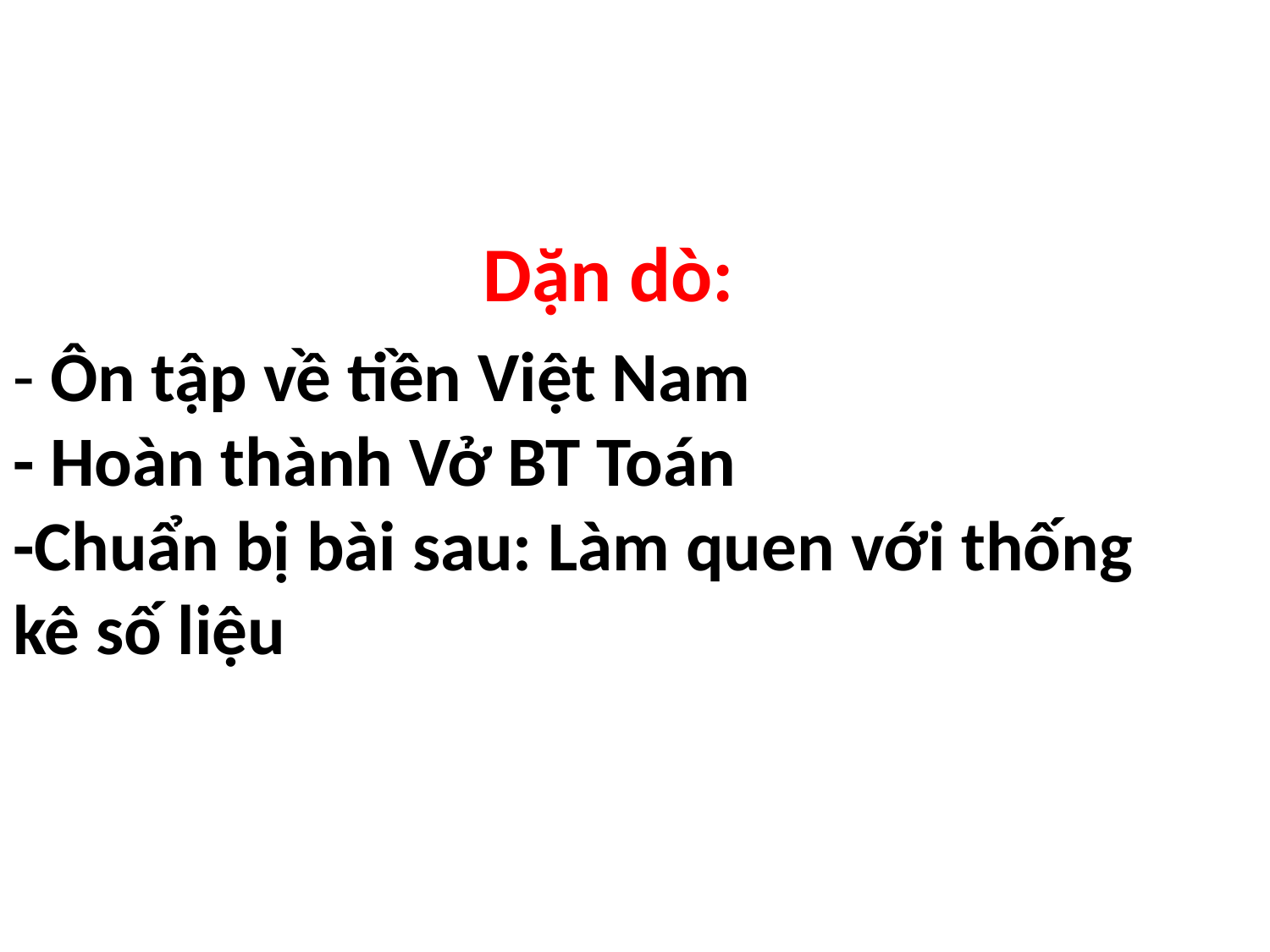

Dặn dò:
- Ôn tập về tiền Việt Nam
- Hoàn thành Vở BT Toán
-Chuẩn bị bài sau: Làm quen với thống kê số liệu